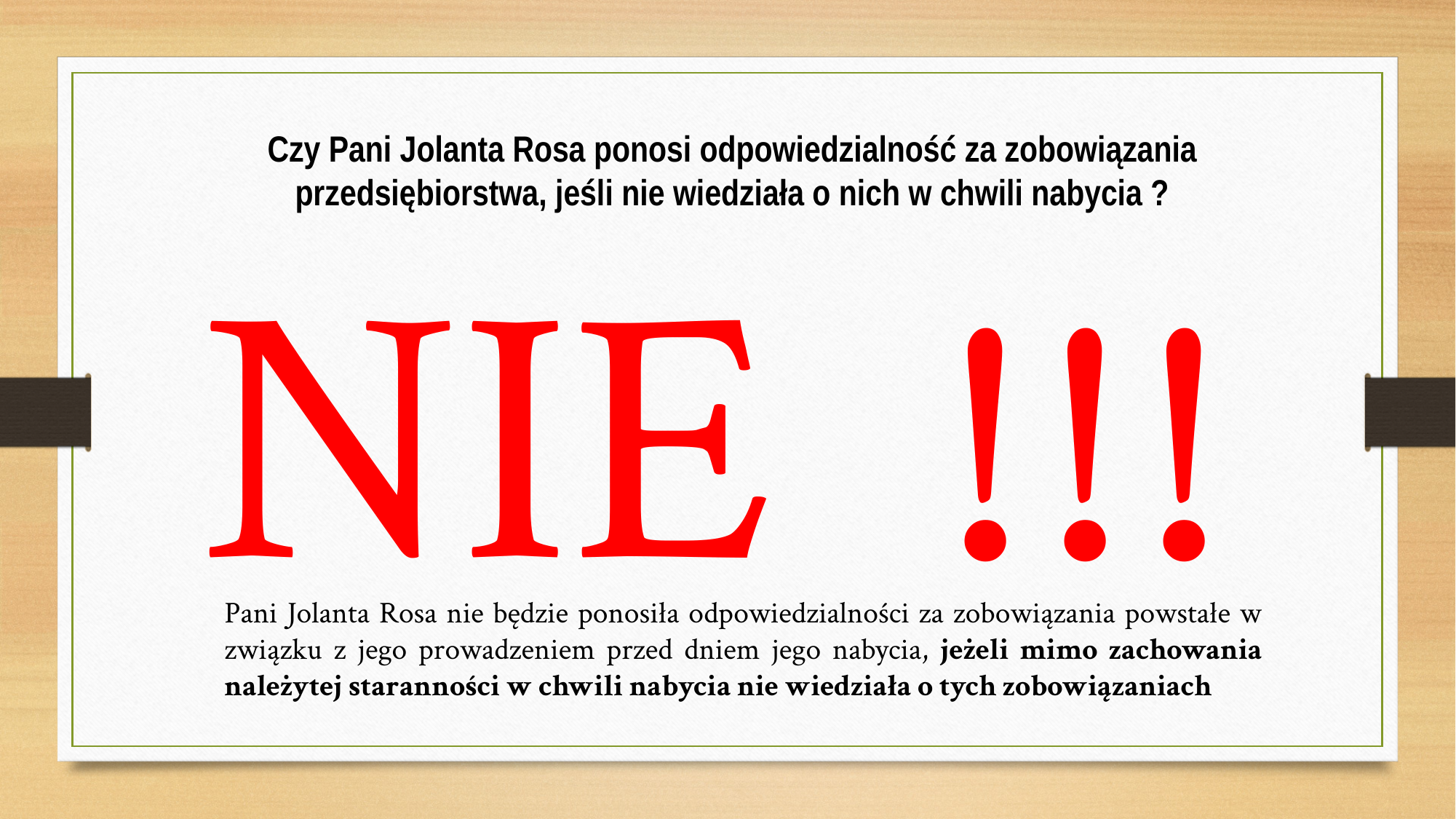

Czy Pani Jolanta Rosa ponosi odpowiedzialność za zobowiązania przedsiębiorstwa, jeśli nie wiedziała o nich w chwili nabycia ?
NIE  !!!
Pani Jolanta Rosa nie będzie ponosiła odpowiedzialności za zobowiązania powstałe w związku z jego prowadzeniem przed dniem jego nabycia, jeżeli mimo zachowania należytej staranności w chwili nabycia nie wiedziała o tych zobowiązaniach